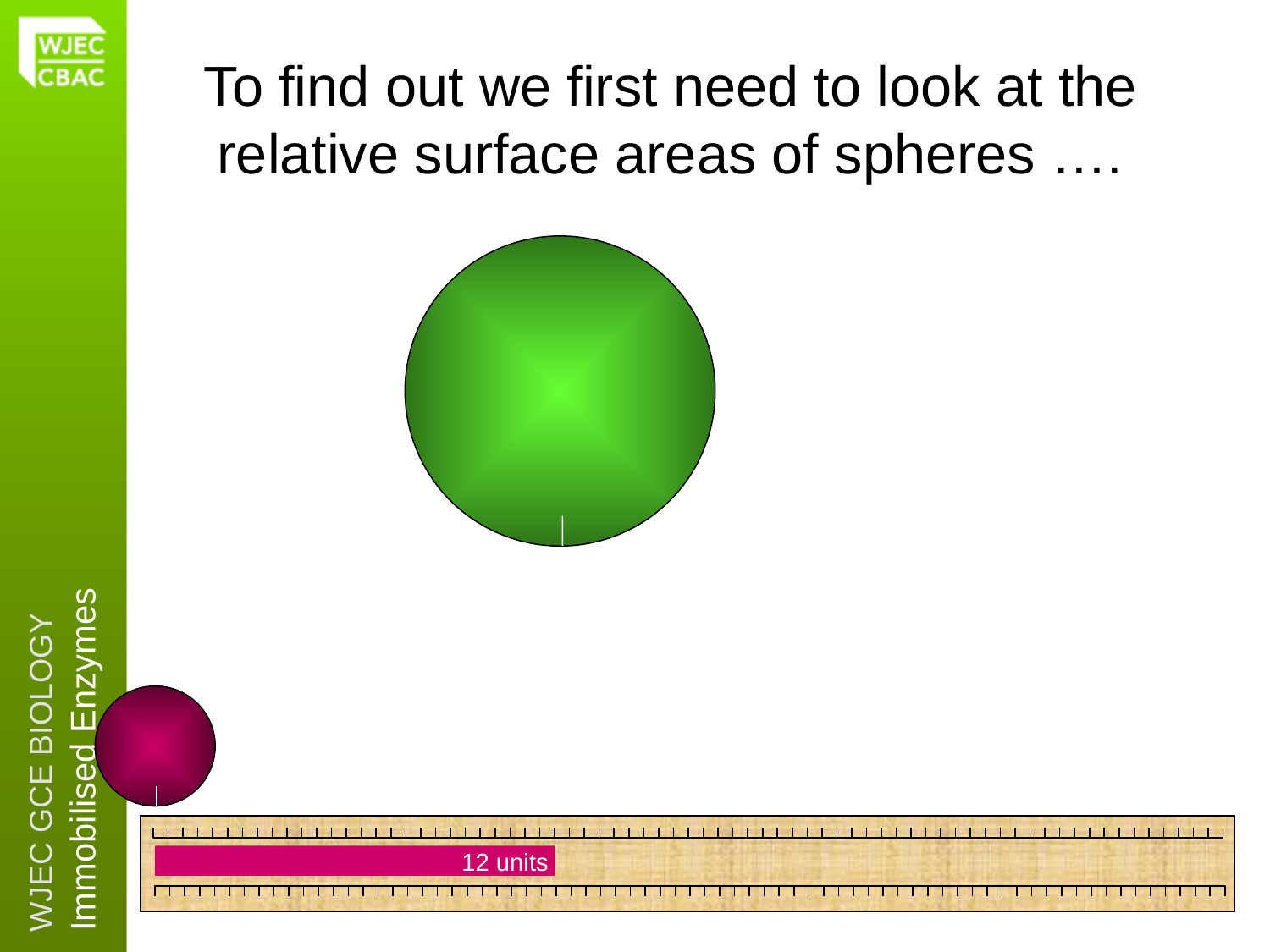

# To find out we first need to look at the relative surface areas of spheres ….

12 units